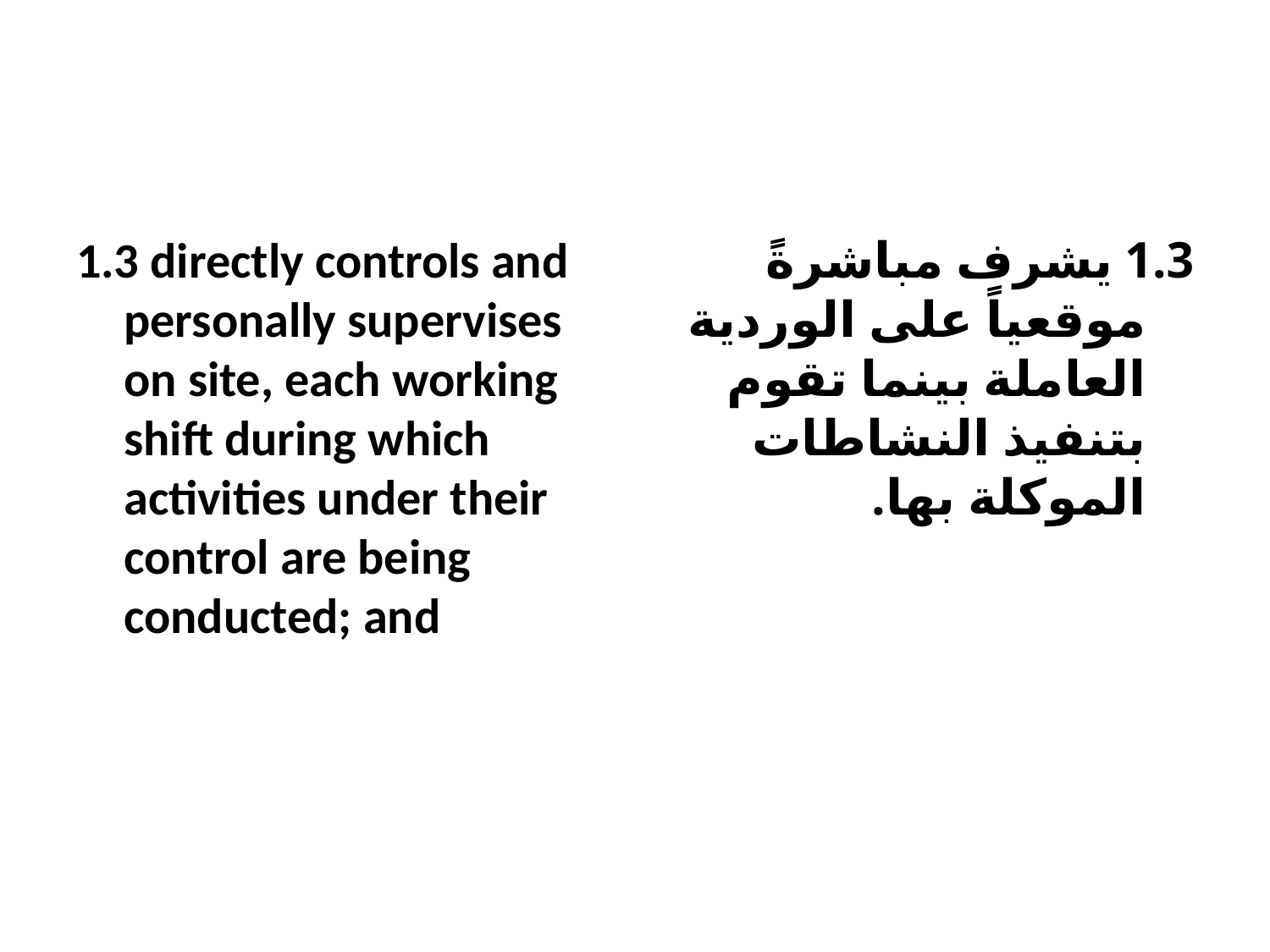

#
1.3 directly controls and personally supervises on site, each working shift during which activities under their control are being conducted; and

1.3 يشرف مباشرةً موقعياً على الوردية العاملة بينما تقوم بتنفيذ النشاطات الموكلة بها.